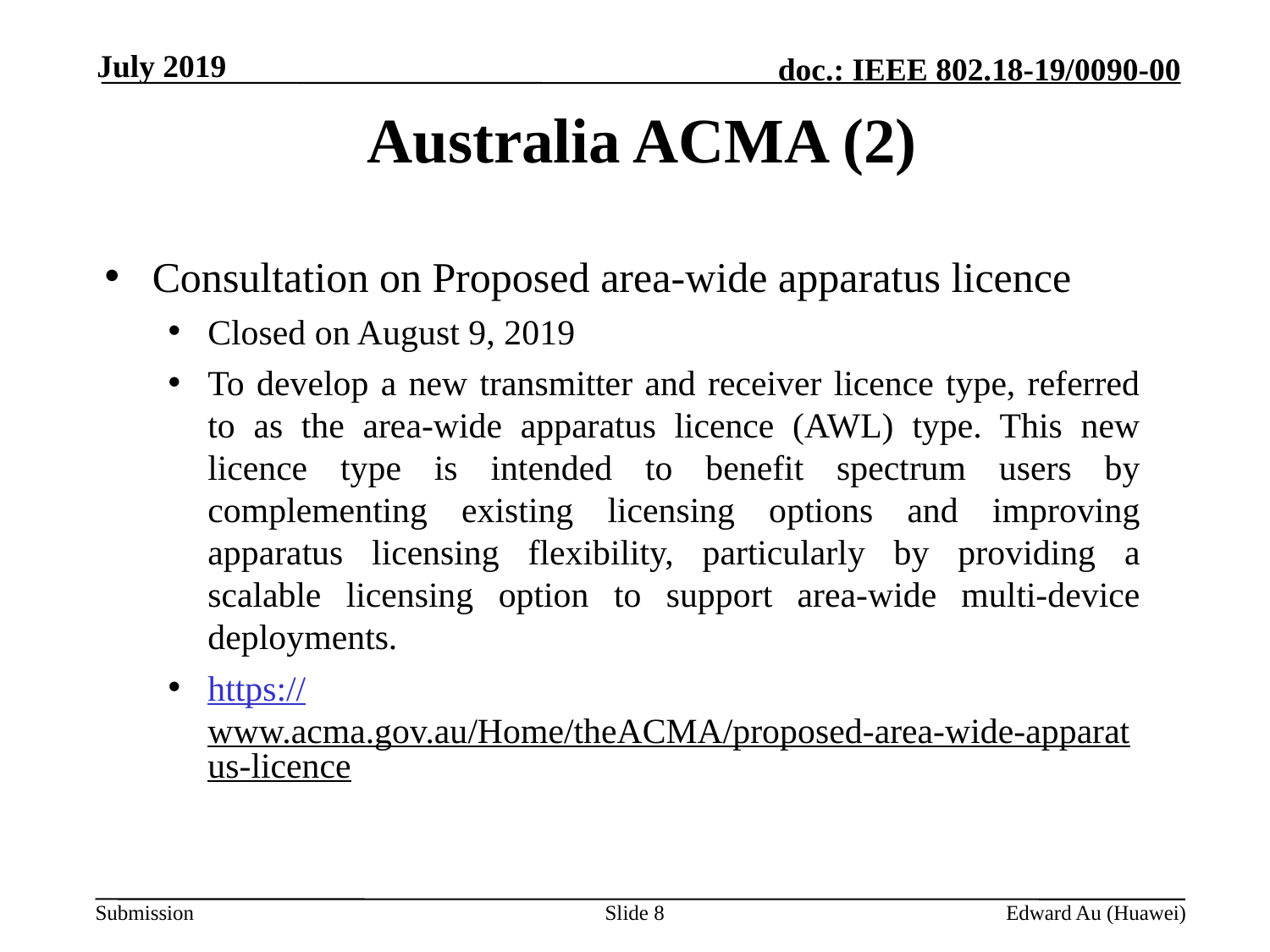

July 2019
# Australia ACMA (2)
Consultation on Proposed area-wide apparatus licence
Closed on August 9, 2019
To develop a new transmitter and receiver licence type, referred to as the area-wide apparatus licence (AWL) type. This new licence type is intended to benefit spectrum users by complementing existing licensing options and improving apparatus licensing flexibility, particularly by providing a scalable licensing option to support area-wide multi-device deployments.
https://www.acma.gov.au/Home/theACMA/proposed-area-wide-apparatus-licence

Slide 8
Edward Au (Huawei)